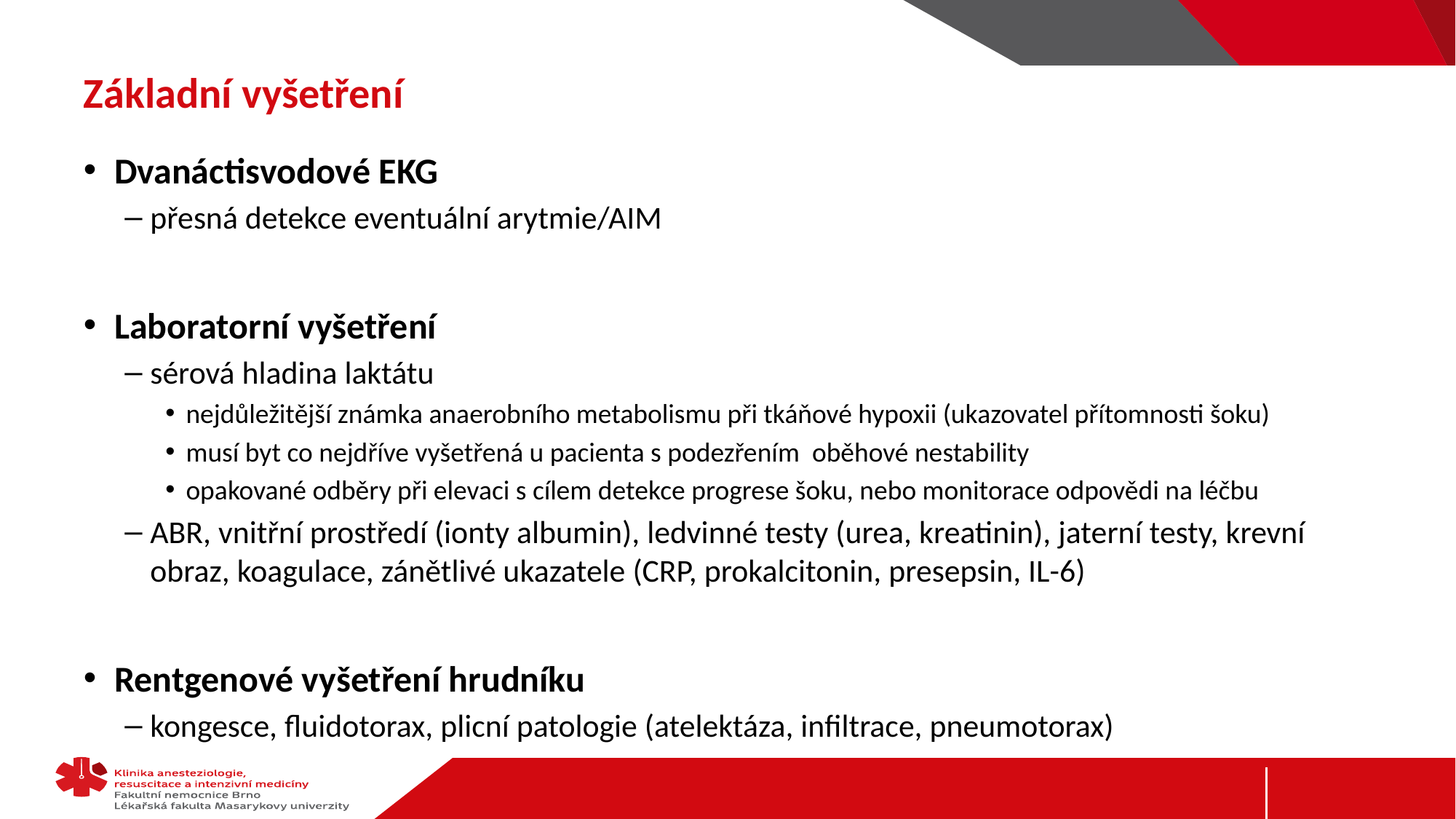

# Základní vyšetření

Dvanáctisvodové EKG
přesná detekce eventuální arytmie/AIM

Laboratorní vyšetření
sérová hladina laktátu
nejdůležitější známka anaerobního metabolismu při tkáňové hypoxii (ukazovatel přítomnosti šoku)
musí byt co nejdříve vyšetřená u pacienta s podezřením  oběhové nestability
opakované odběry při elevaci s cílem detekce progrese šoku, nebo monitorace odpovědi na léčbu
ABR, vnitřní prostředí (ionty albumin), ledvinné testy (urea, kreatinin), jaterní testy, krevní obraz, koagulace, zánětlivé ukazatele (CRP, prokalcitonin, presepsin, IL-6)

Rentgenové vyšetření hrudníku
kongesce, fluidotorax, plicní patologie (atelektáza, infiltrace, pneumotorax)